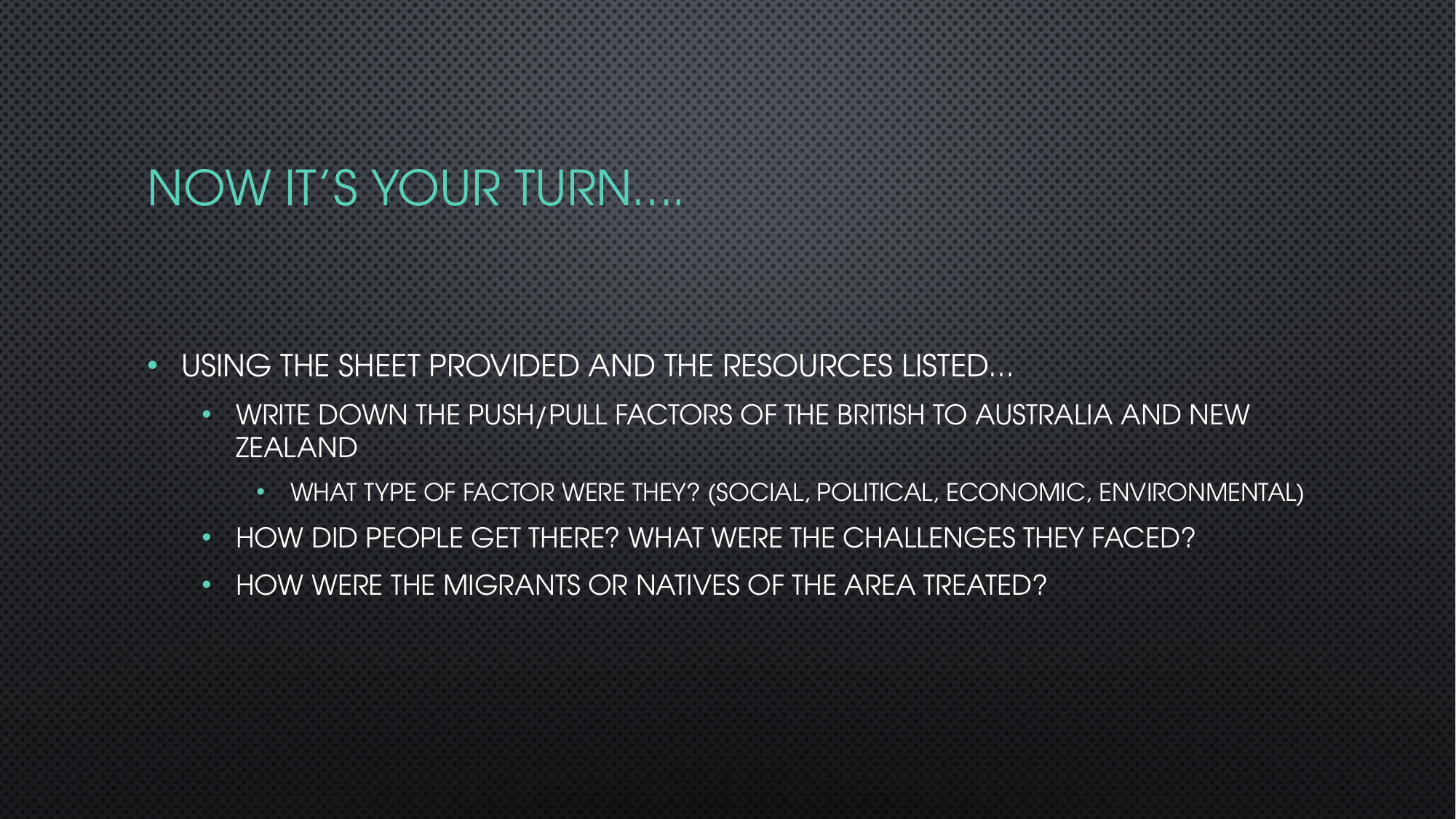

# Now it’s your turn….
Using the sheet provided and the resources listed…
Write down the Push/Pull Factors of the British to Australia and New Zealand
What type of factor were they? (Social, Political, Economic, Environmental)
How did people get there? What were the challenges they faced?
How were the migrants or natives of the area treated?